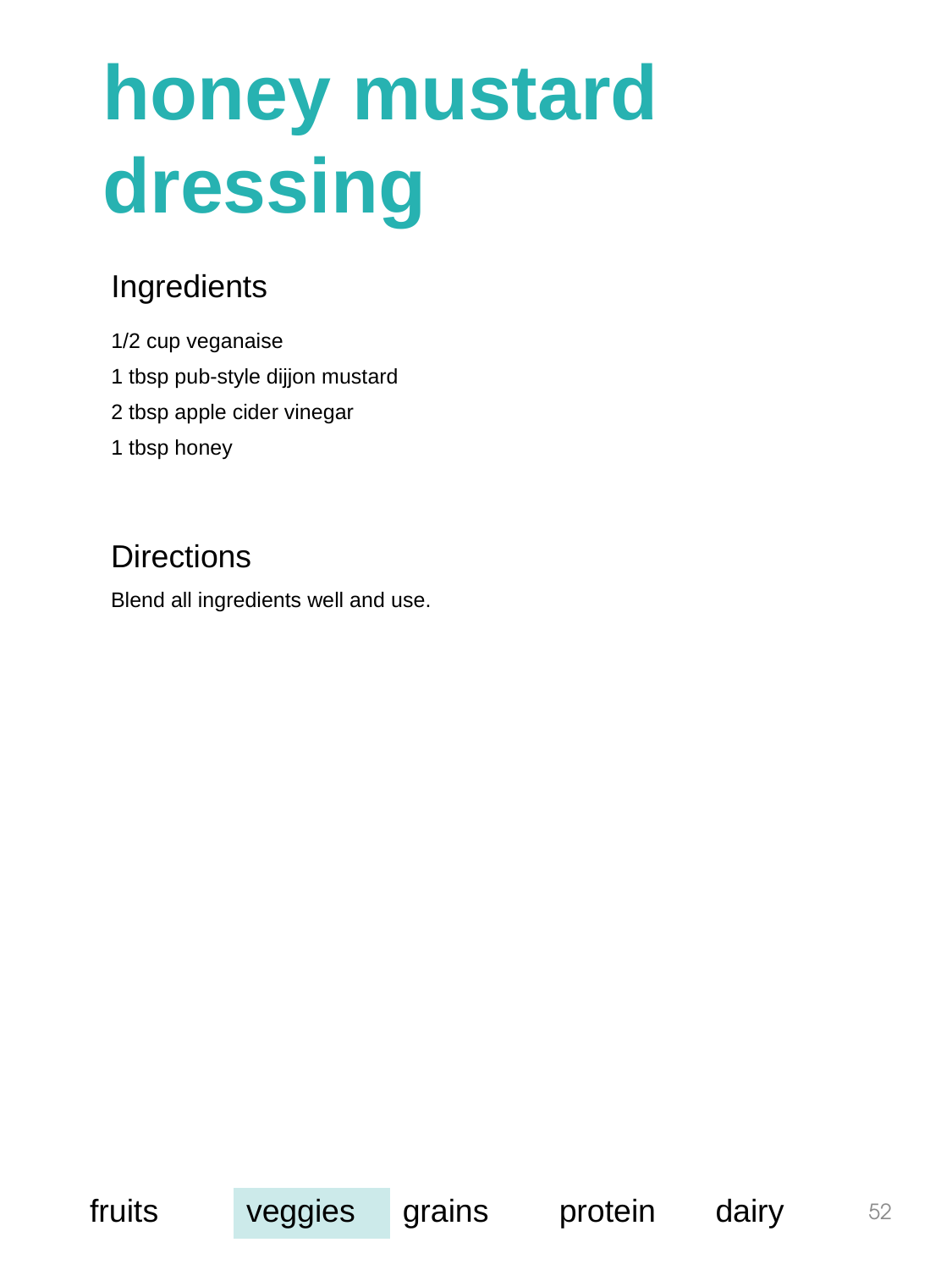

honey mustard dressing

| Ingredients |  |
| --- | --- |
| 1/2 cup veganaise 1 tbsp pub-style dijjon mustard 2 tbsp apple cider vinegar 1 tbsp honey |  |
Directions
Blend all ingredients well and use.

52
| fruits | veggies | grains | protein | dairy |
| --- | --- | --- | --- | --- |
grilled tofu